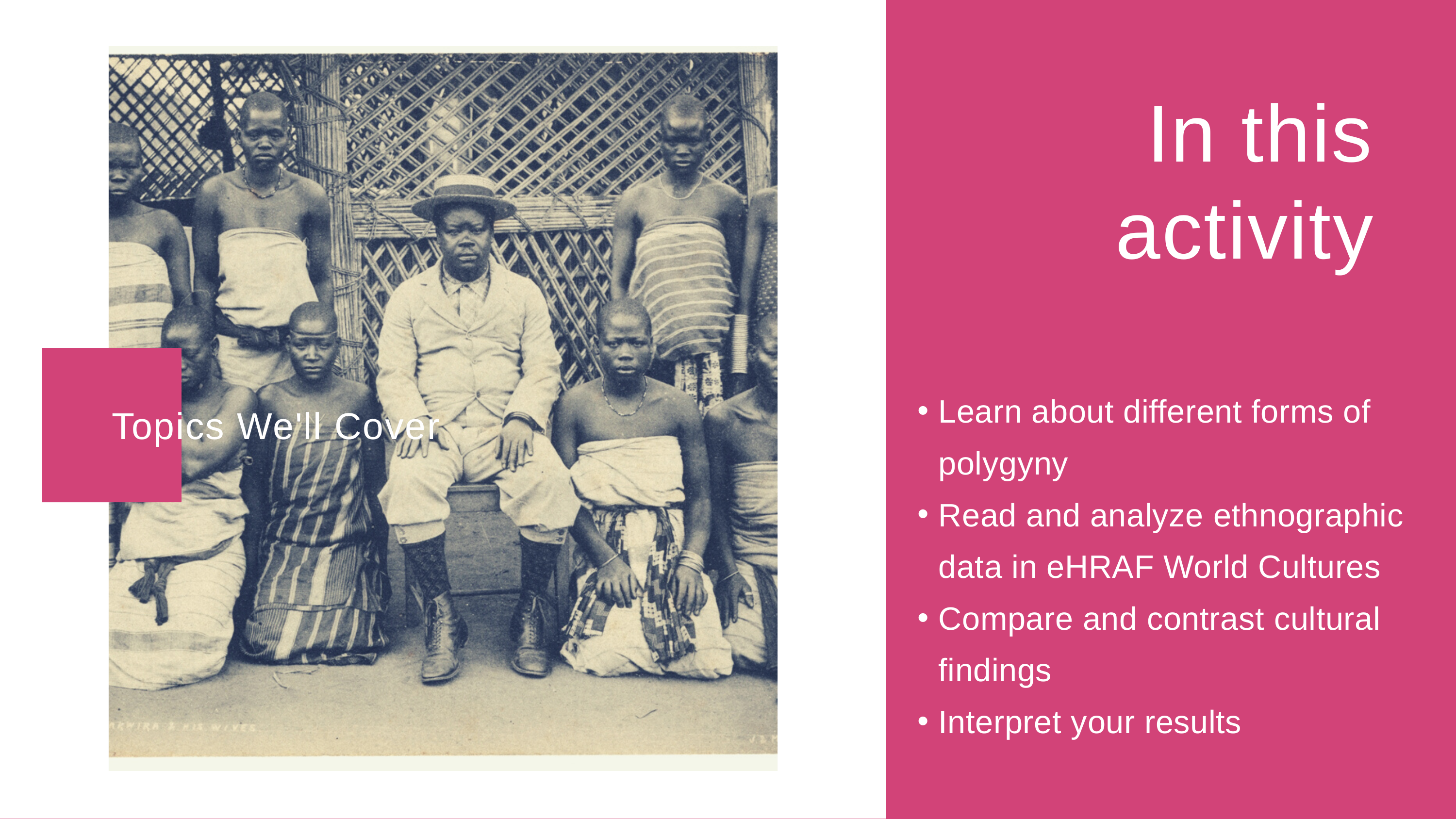

In this activity

Learn about different forms of polygyny
Read and analyze ethnographic data in eHRAF World Cultures
Compare and contrast cultural findings
Interpret your results
Topics We'll Cover